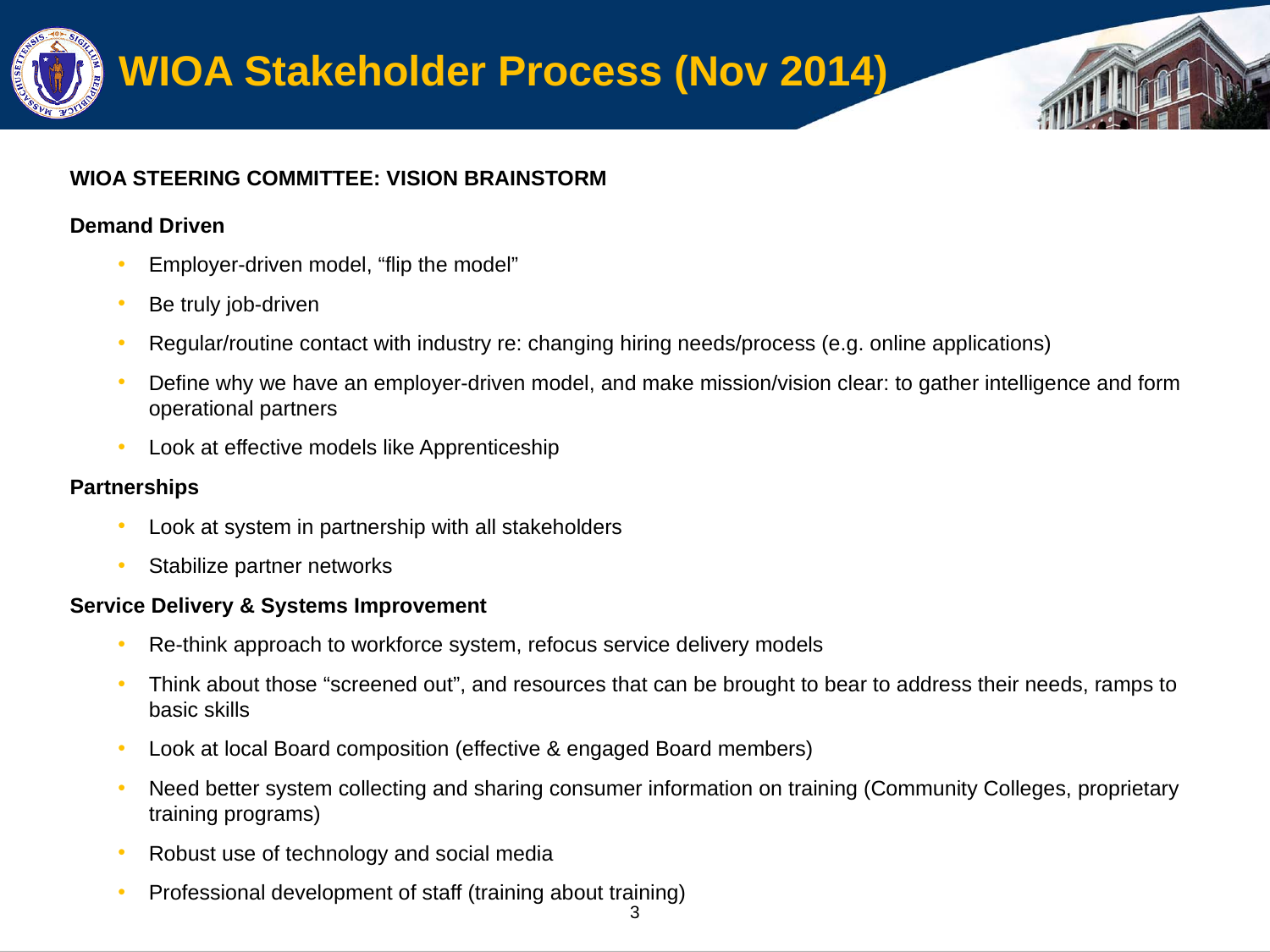

# WIOA Stakeholder Process (Nov 2014)
WIOA STEERING COMMITTEE: VISION BRAINSTORM
Demand Driven
Employer-driven model, “flip the model”
Be truly job-driven
Regular/routine contact with industry re: changing hiring needs/process (e.g. online applications)
Define why we have an employer-driven model, and make mission/vision clear: to gather intelligence and form operational partners
Look at effective models like Apprenticeship
Partnerships
Look at system in partnership with all stakeholders
Stabilize partner networks
Service Delivery & Systems Improvement
Re-think approach to workforce system, refocus service delivery models
Think about those “screened out”, and resources that can be brought to bear to address their needs, ramps to basic skills
Look at local Board composition (effective & engaged Board members)
Need better system collecting and sharing consumer information on training (Community Colleges, proprietary training programs)
Robust use of technology and social media
Professional development of staff (training about training)